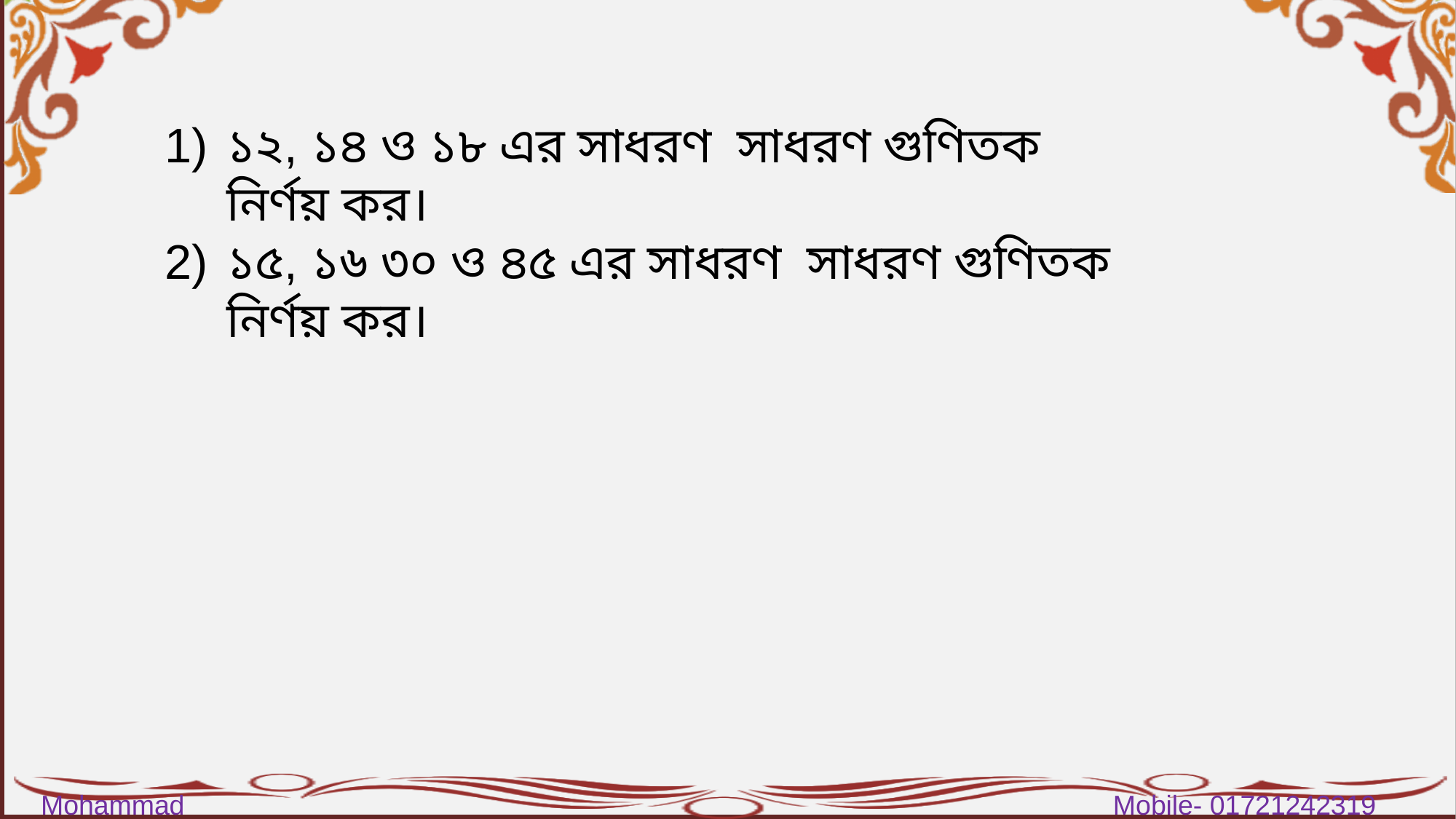

১২, ১৪ ও ১৮ এর সাধরণ  সাধরণ গুণিতক নির্ণয় কর।
১৫, ১৬ ৩০ ও ৪৫ এর সাধরণ  সাধরণ গুণিতক নির্ণয় কর।